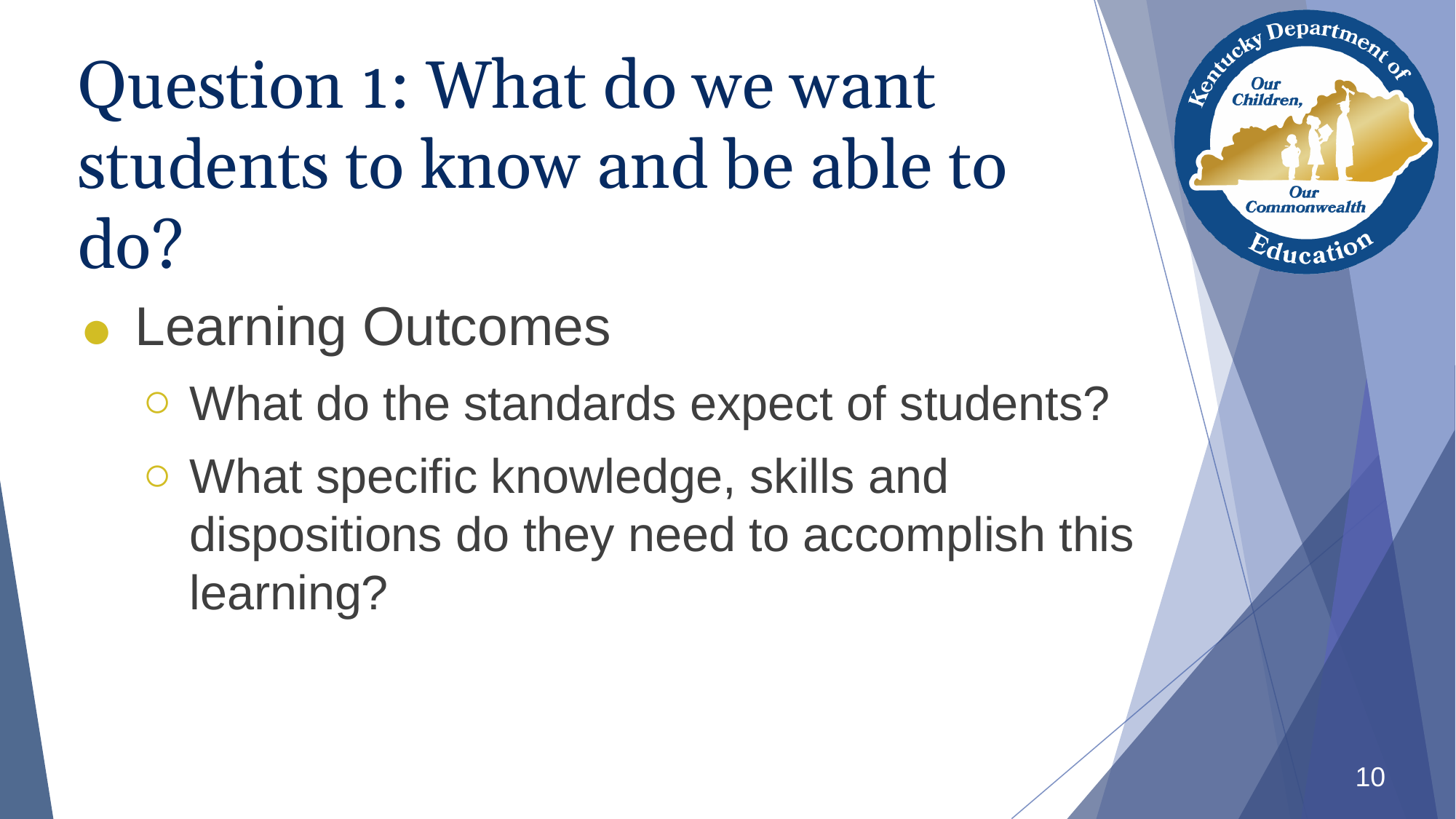

# Question 1: What do we want students to know and be able to do?
Learning Outcomes
What do the standards expect of students?
What specific knowledge, skills and dispositions do they need to accomplish this learning?

10